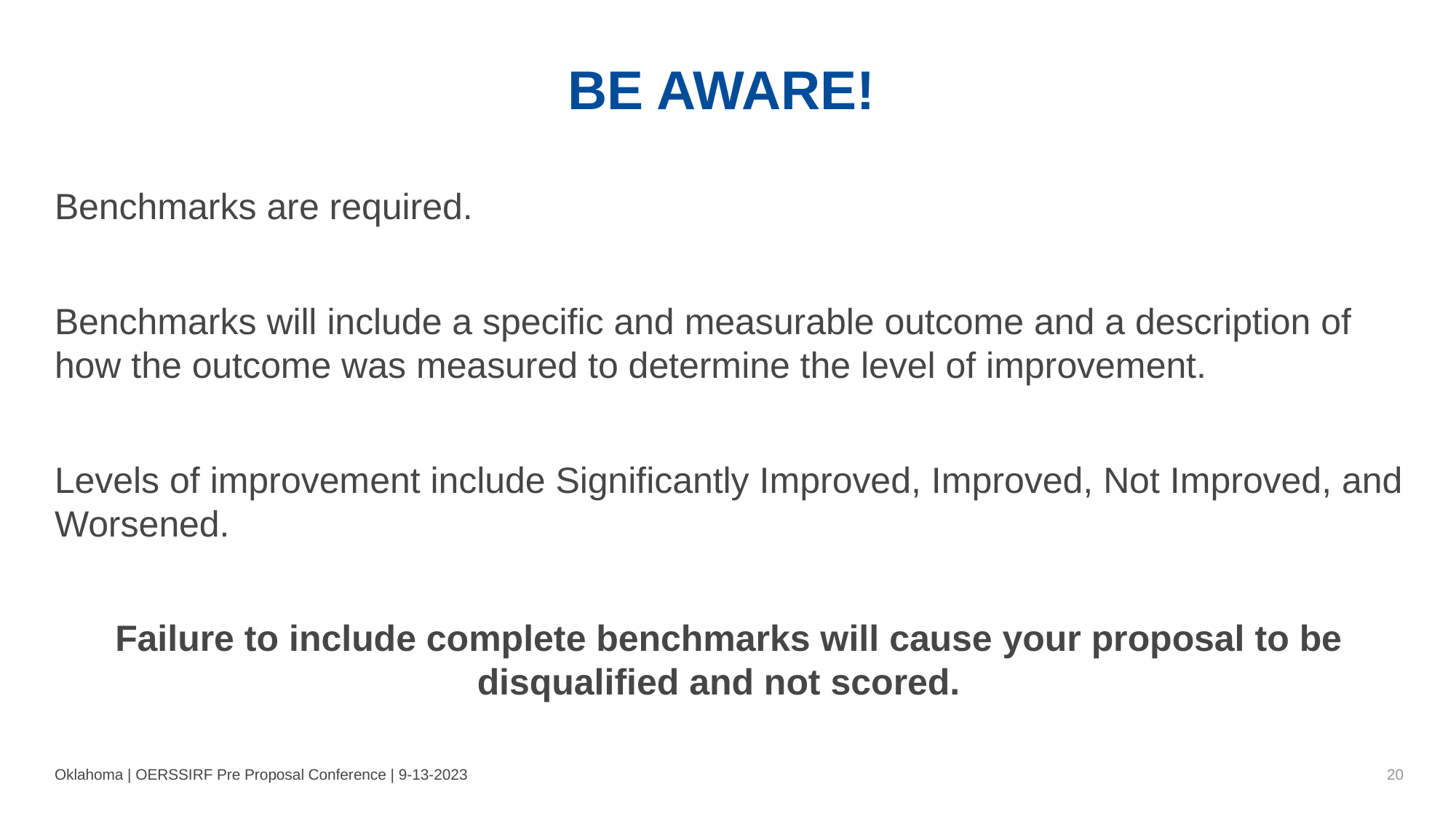

# BE AWARE!
Benchmarks are required.

Benchmarks will include a specific and measurable outcome and a description of how the outcome was measured to determine the level of improvement.

Levels of improvement include Significantly Improved, Improved, Not Improved, and Worsened.

Failure to include complete benchmarks will cause your proposal to be disqualified and not scored.

Oklahoma | OERSSIRF Pre Proposal Conference | 9-13-2023
20